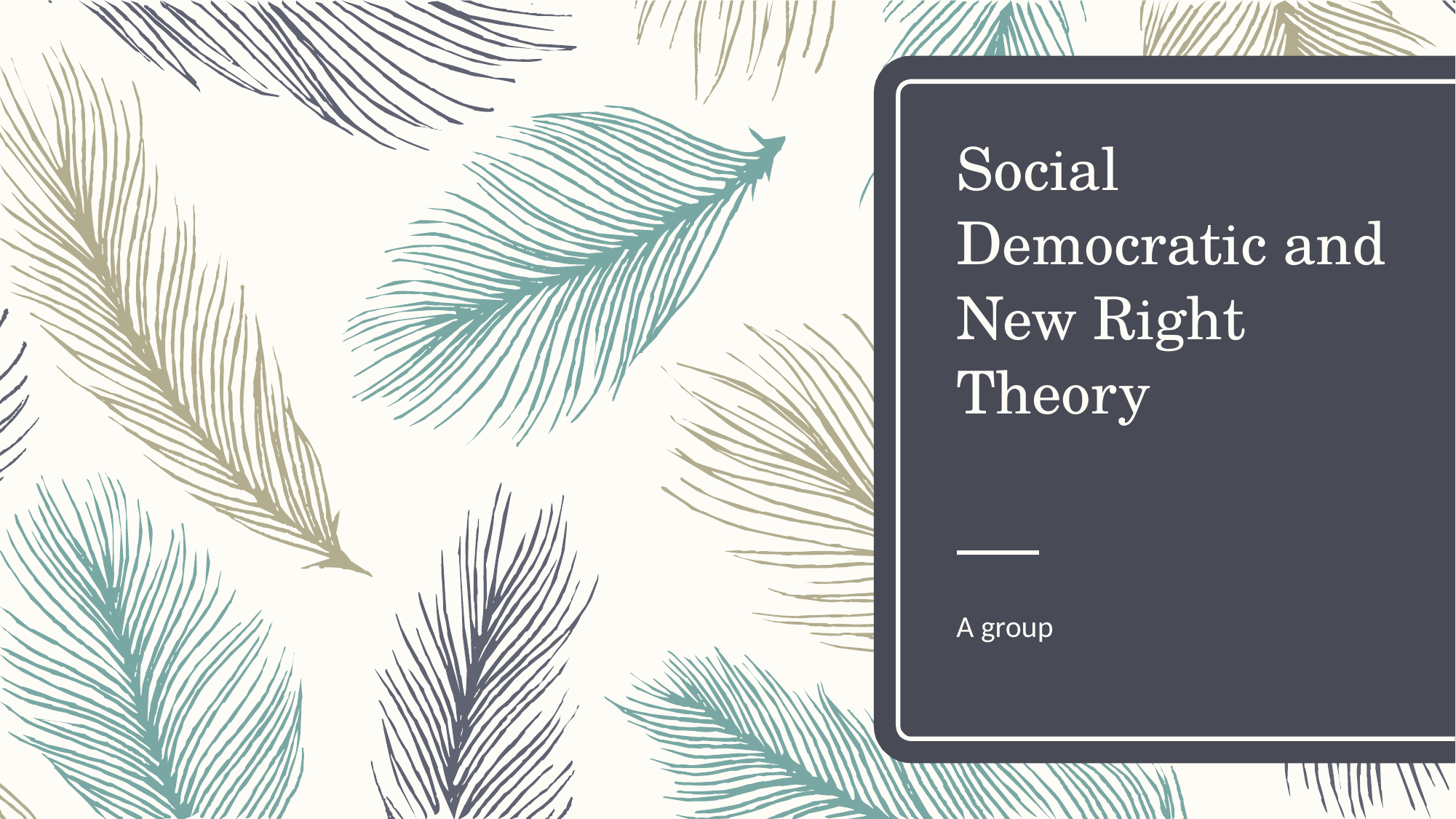

# Social Democratic and New Right Theory
A group